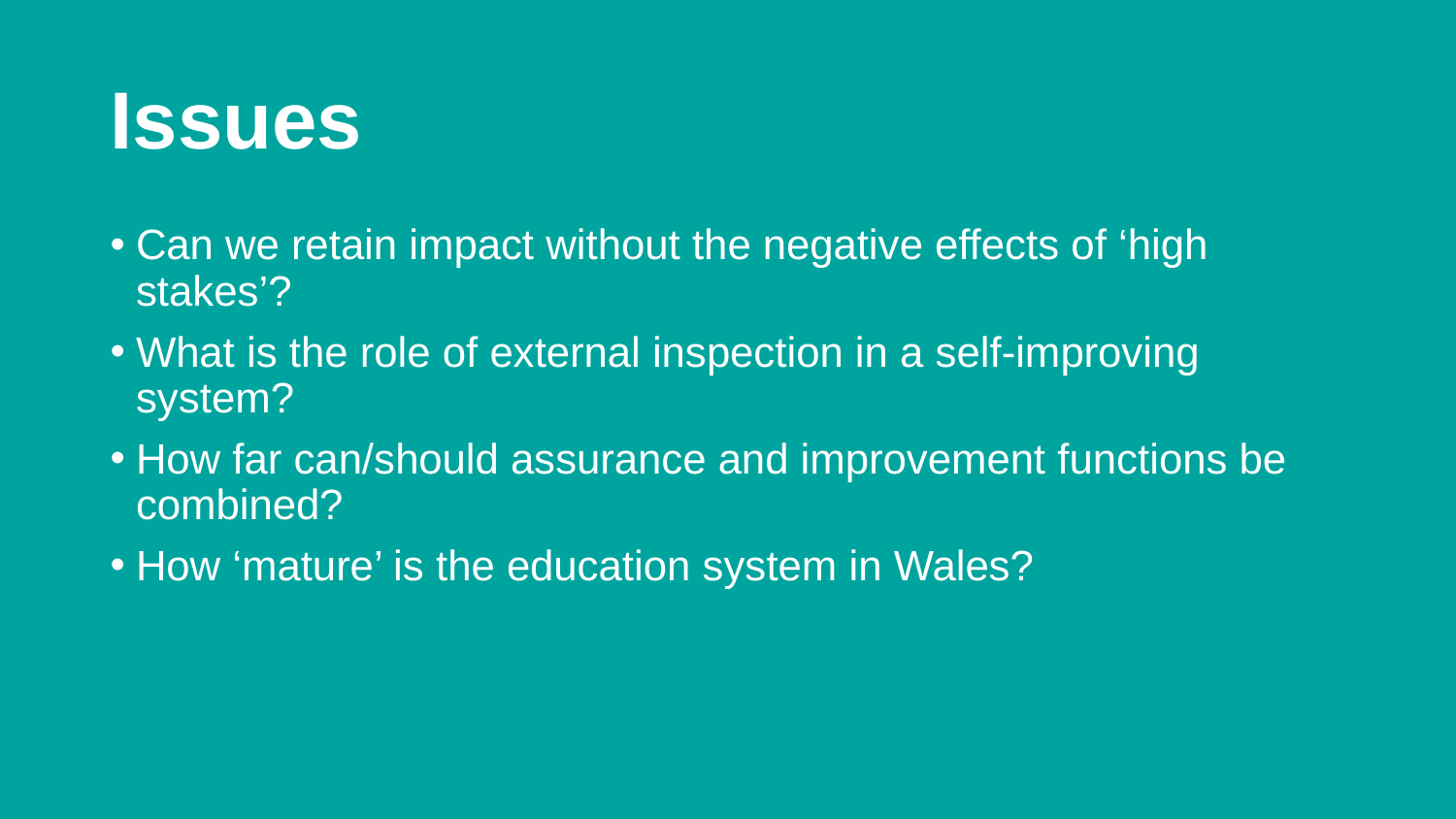

# Issues
Can we retain impact without the negative effects of ‘high stakes’?
What is the role of external inspection in a self-improving system?
How far can/should assurance and improvement functions be combined?
How ‘mature’ is the education system in Wales?